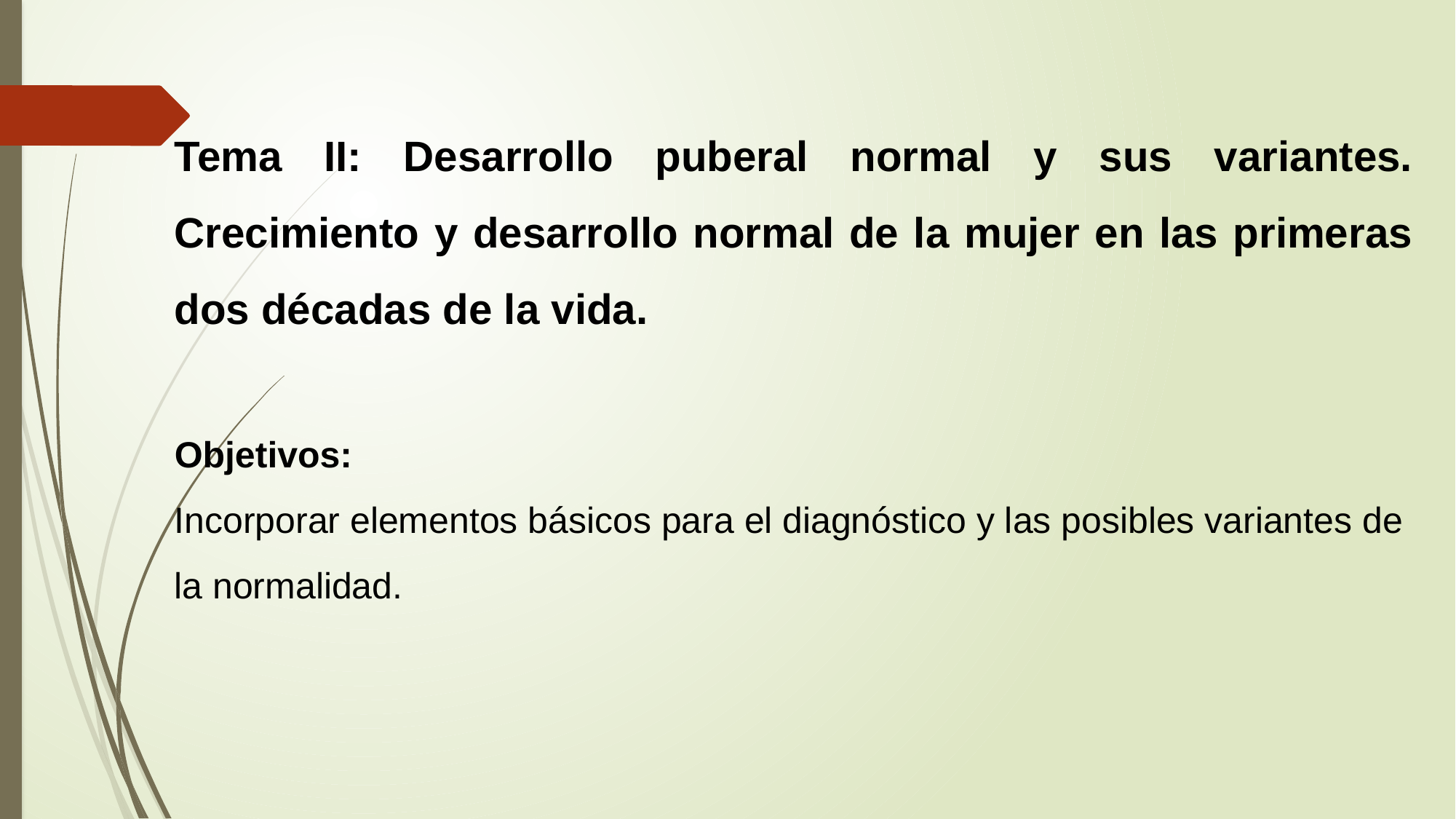

Tema II: Desarrollo puberal normal y sus variantes. Crecimiento y desarrollo normal de la mujer en las primeras dos décadas de la vida.

Objetivos:
Incorporar elementos básicos para el diagnóstico y las posibles variantes de la normalidad.